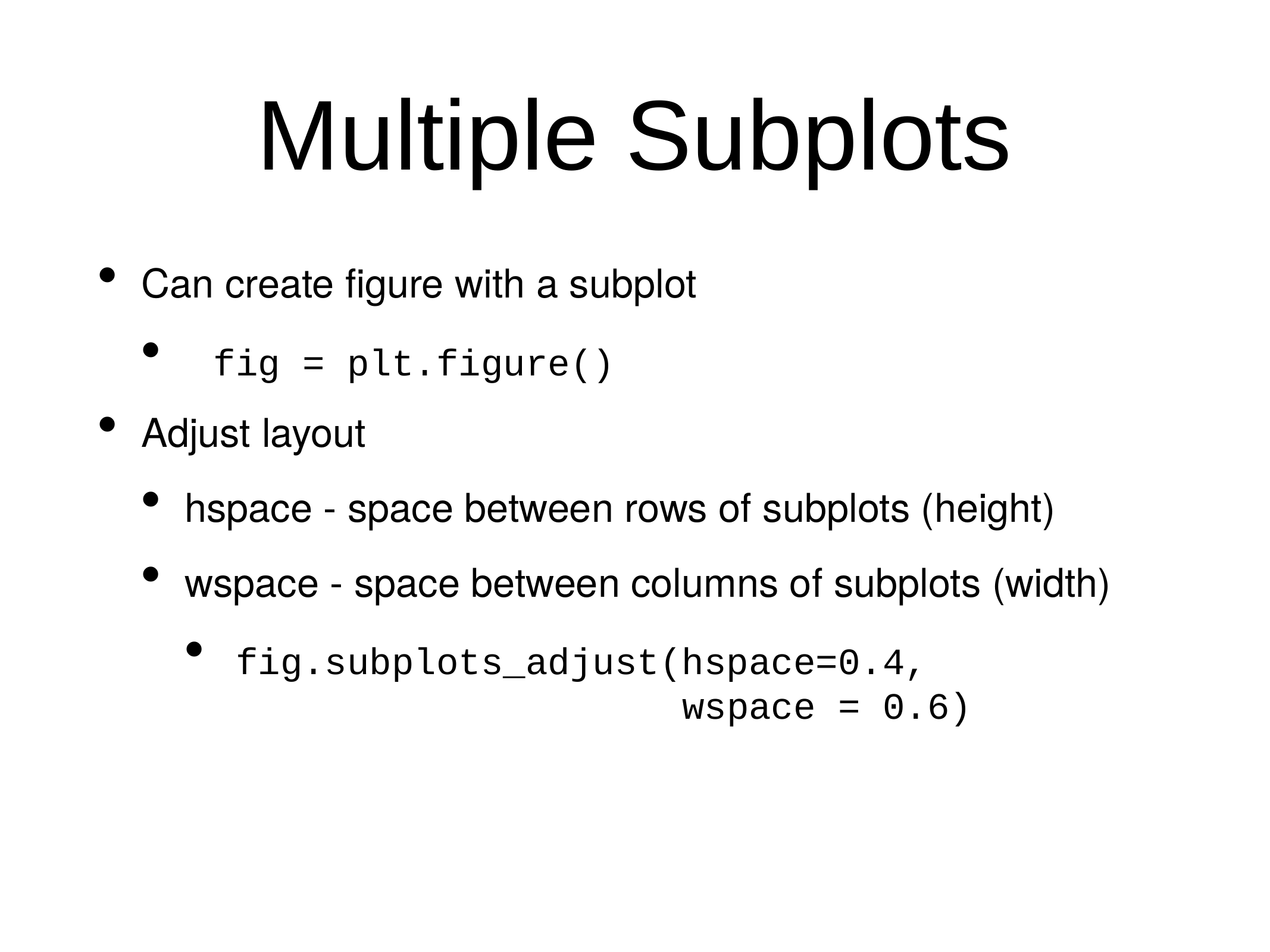

# Multiple Subplots
Can create figure with a subplot

Adjust layout
hspace - space between rows of subplots (height)
wspace - space between columns of subplots (width)

fig = plt.figure()
fig.subplots_adjust(hspace=0.4,
                    wspace = 0.6)